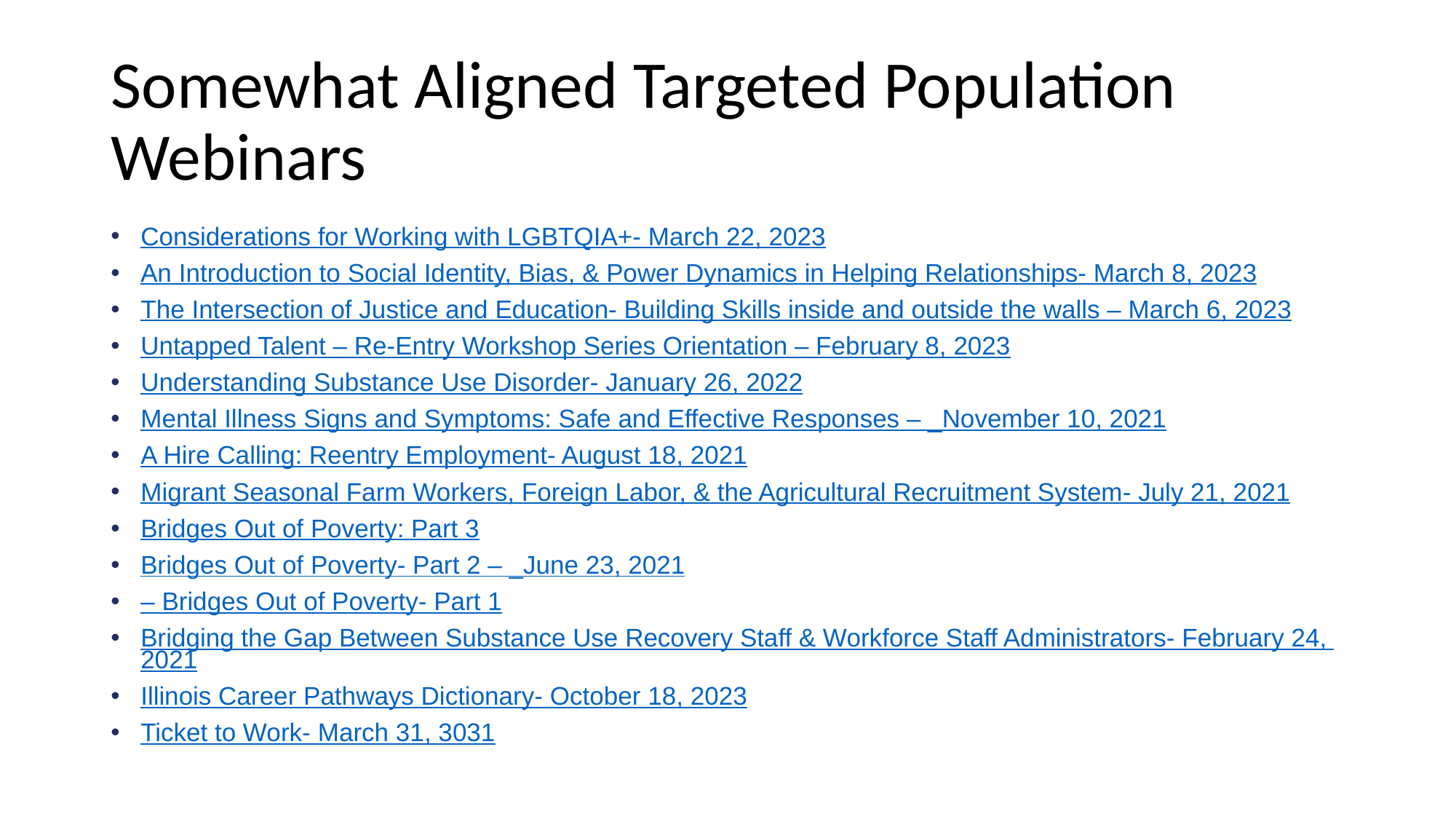

# Somewhat Aligned Targeted Population Webinars
Considerations for Working with LGBTQIA+- March 22, 2023
An Introduction to Social Identity, Bias, & Power Dynamics in Helping Relationships- March 8, 2023
The Intersection of Justice and Education- Building Skills inside and outside the walls – March 6, 2023
Untapped Talent – Re-Entry Workshop Series Orientation – February 8, 2023
Understanding Substance Use Disorder- January 26, 2022
Mental Illness Signs and Symptoms: Safe and Effective Responses – _November 10, 2021
A Hire Calling: Reentry Employment- August 18, 2021
Migrant Seasonal Farm Workers, Foreign Labor, & the Agricultural Recruitment System- July 21, 2021
Bridges Out of Poverty: Part 3
Bridges Out of Poverty- Part 2 – _June 23, 2021
– Bridges Out of Poverty- Part 1
Bridging the Gap Between Substance Use Recovery Staff & Workforce Staff Administrators- February 24, 2021
Illinois Career Pathways Dictionary- October 18, 2023
Ticket to Work- March 31, 3031